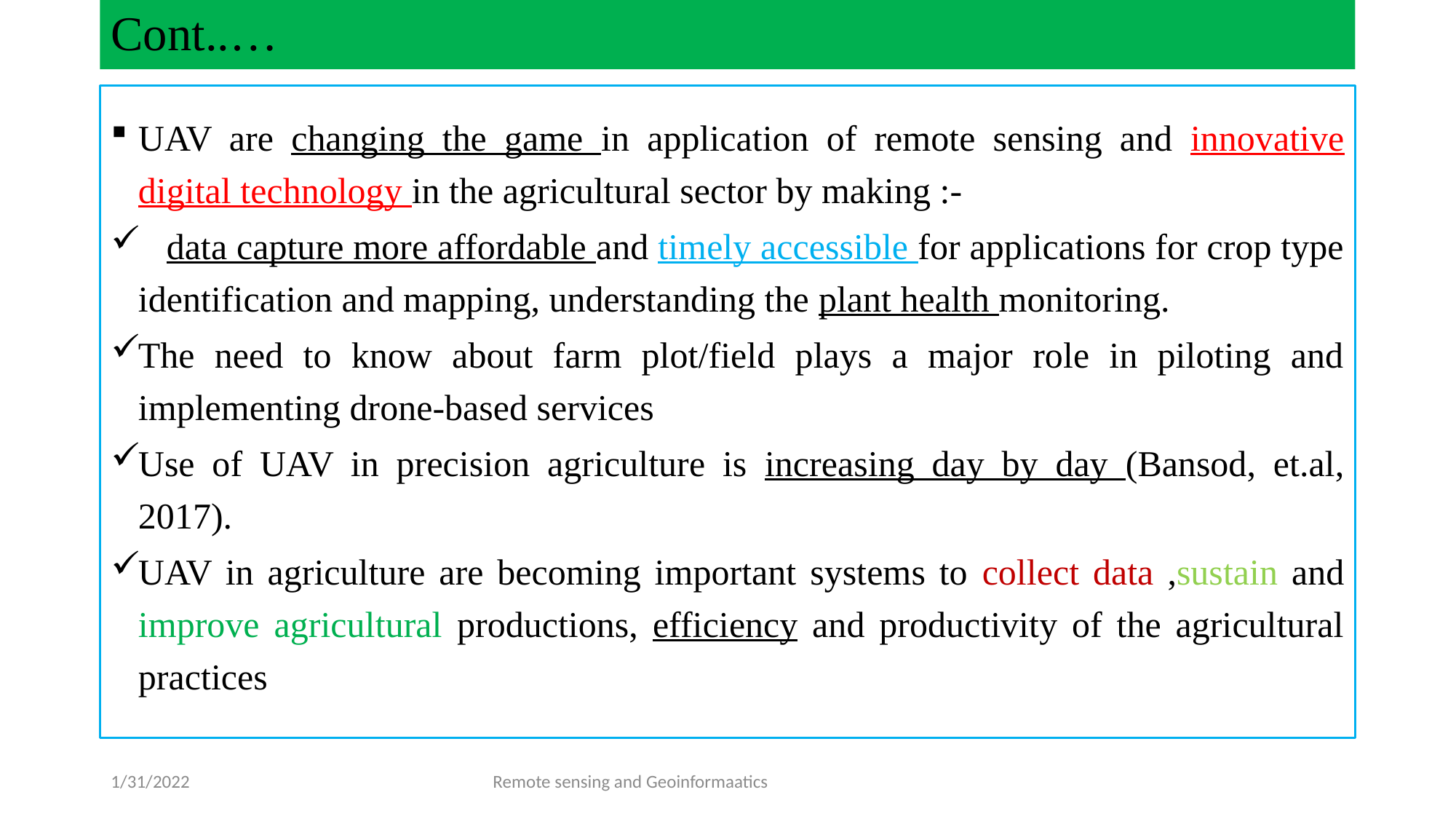

# Cont..…

UAV are changing the game in application of remote sensing and innovative digital technology in the agricultural sector by making :-
   data capture more affordable and timely accessible for applications for crop type identification and mapping, understanding the plant health monitoring.
The need to know about farm plot/field plays a major role in piloting and implementing drone-based services
Use of UAV in precision agriculture is increasing day by day (Bansod, et.al, 2017).
UAV in agriculture are becoming important systems to collect data ,sustain and improve agricultural productions, efficiency and productivity of the agricultural practices

1/31/2022
Remote sensing and Geoinformaatics